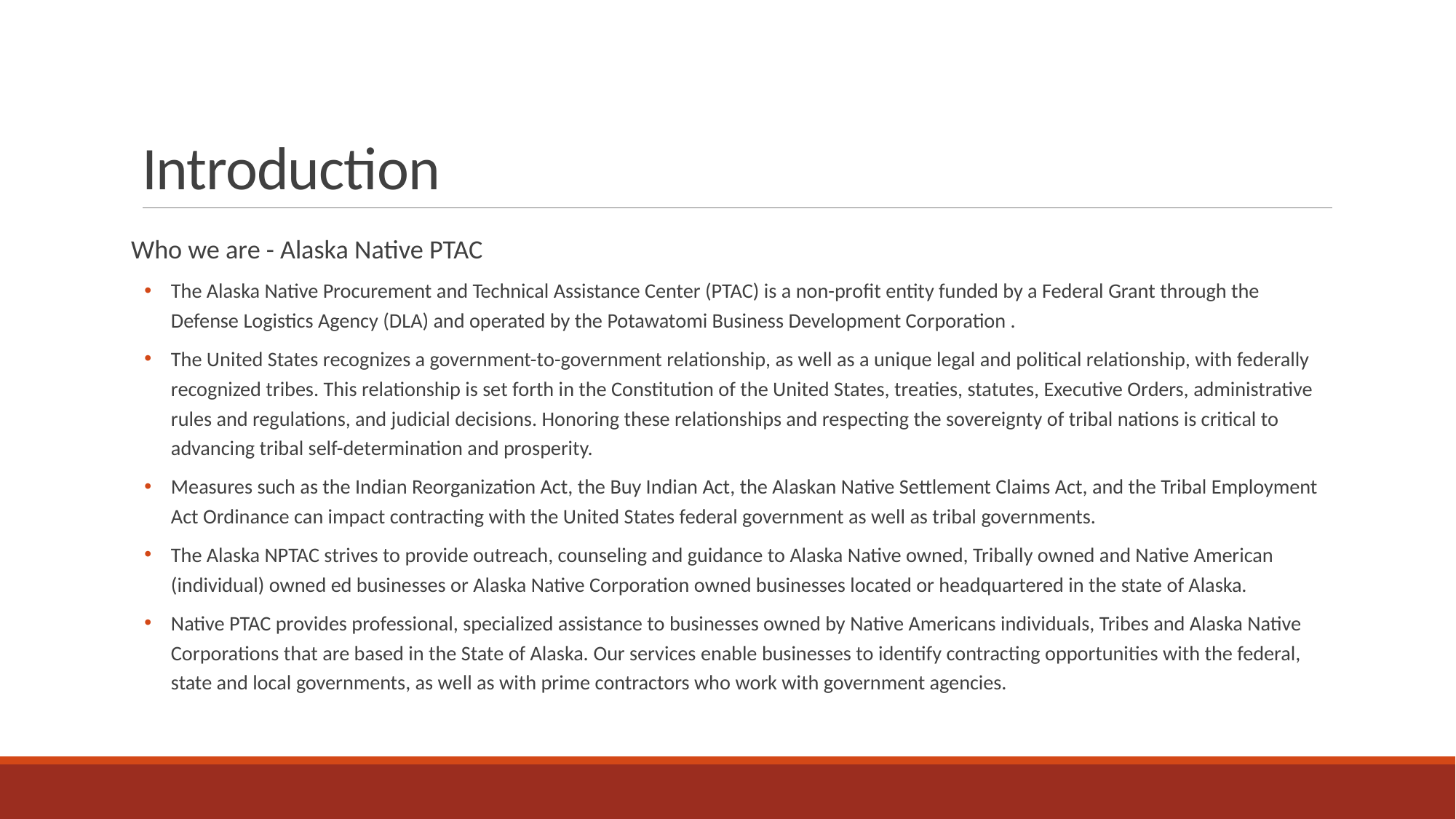

# Introduction
Who we are - Alaska Native PTAC
The Alaska Native Procurement and Technical Assistance Center (PTAC) is a non-profit entity funded by a Federal Grant through the Defense Logistics Agency (DLA) and operated by the Potawatomi Business Development Corporation .
The United States recognizes a government-to-government relationship, as well as a unique legal and political relationship, with federally recognized tribes. This relationship is set forth in the Constitution of the United States, treaties, statutes, Executive Orders, administrative rules and regulations, and judicial decisions. Honoring these relationships and respecting the sovereignty of tribal nations is critical to advancing tribal self-determination and prosperity.
Measures such as the Indian Reorganization Act, the Buy Indian Act, the Alaskan Native Settlement Claims Act, and the Tribal Employment Act Ordinance can impact contracting with the United States federal government as well as tribal governments.
The Alaska NPTAC strives to provide outreach, counseling and guidance to Alaska Native owned, Tribally owned and Native American (individual) owned ed businesses or Alaska Native Corporation owned businesses located or headquartered in the state of Alaska.
Native PTAC provides professional, specialized assistance to businesses owned by Native Americans individuals, Tribes and Alaska Native Corporations that are based in the State of Alaska. Our services enable businesses to identify contracting opportunities with the federal, state and local governments, as well as with prime contractors who work with government agencies.